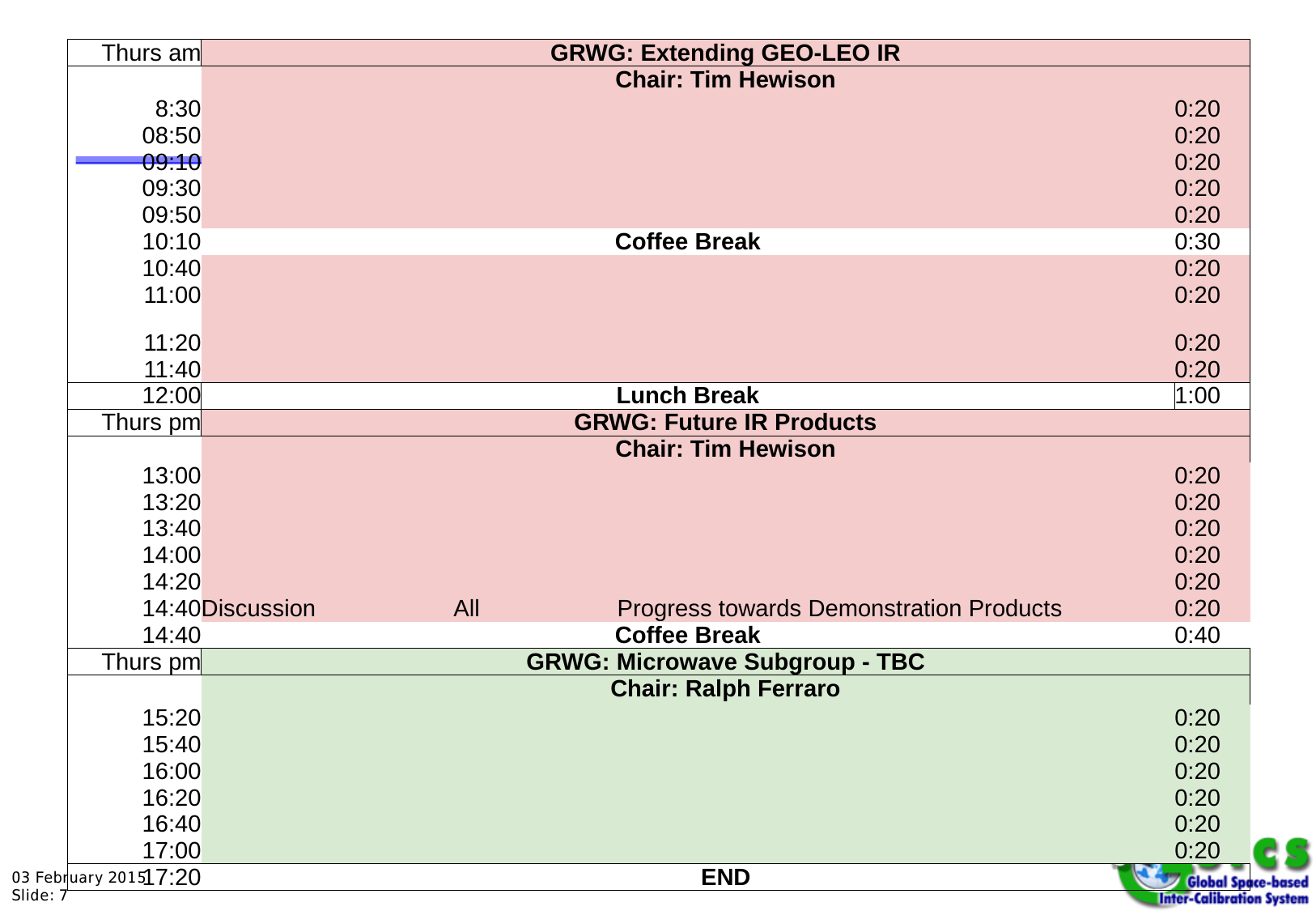

#
| Thurs am | GRWG: Extending GEO-LEO IR |  |  |  |  |
| --- | --- | --- | --- | --- | --- |
|  | Chair: Tim Hewison |  |  |  |  |
| 8:30 |  |  |  |  | 0:20 |
| 08:50 |  |  |  |  | 0:20 |
| 09:10 |  |  |  |  | 0:20 |
| 09:30 |  |  |  |  | 0:20 |
| 09:50 |  |  |  |  | 0:20 |
| 10:10 | Coffee Break |  |  |  | 0:30 |
| 10:40 |  |  |  |  | 0:20 |
| 11:00 |  |  |  |  | 0:20 |
| 11:20 |  |  |  |  | 0:20 |
| 11:40 |  |  |  |  | 0:20 |
| 12:00 | Lunch Break |  |  |  | 1:00 |
| Thurs pm | GRWG: Future IR Products |  |  |  |  |
|  | Chair: Tim Hewison |  |  |  |  |
| 13:00 |  |  |  |  | 0:20 |
| 13:20 |  |  |  |  | 0:20 |
| 13:40 |  |  |  |  | 0:20 |
| 14:00 |  |  |  |  | 0:20 |
| 14:20 |  |  |  |  | 0:20 |
| 14:40 | Discussion | All | Progress towards Demonstration Products |  | 0:20 |
| 14:40 | Coffee Break |  |  |  | 0:40 |
| Thurs pm | GRWG: Microwave Subgroup - TBC |  |  |  |  |
|  | Chair: Ralph Ferraro |  |  |  |  |
| 15:20 |  |  |  |  | 0:20 |
| 15:40 |  |  |  |  | 0:20 |
| 16:00 |  |  |  |  | 0:20 |
| 16:20 |  |  |  |  | 0:20 |
| 16:40 |  |  |  |  | 0:20 |
| 17:00 |  |  |  |  | 0:20 |
| 17:20 | END |  |  |  |  |